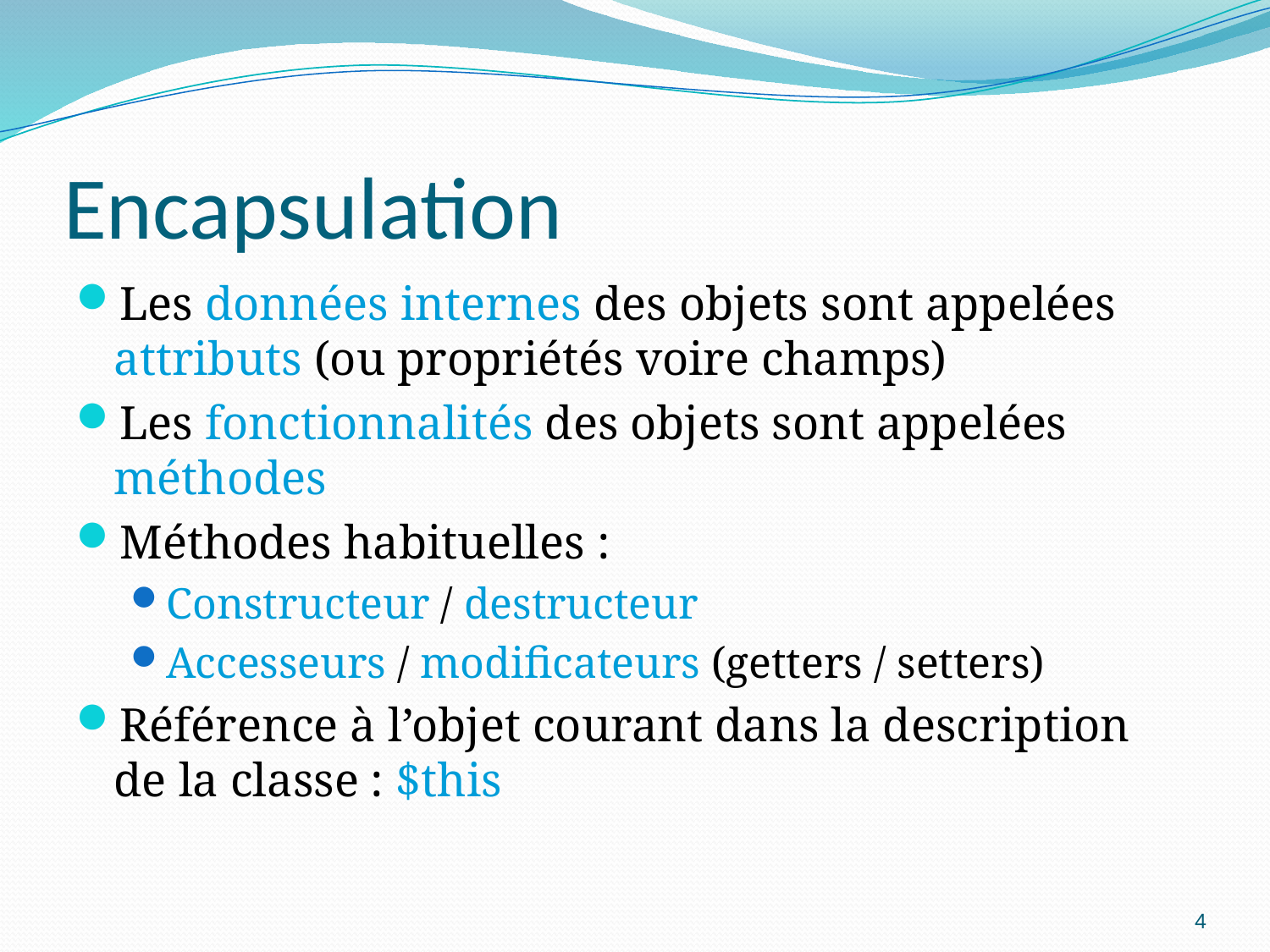

# Encapsulation
Les données internes des objets sont appelées attributs (ou propriétés voire champs)
Les fonctionnalités des objets sont appelées méthodes
Méthodes habituelles :
Constructeur / destructeur
Accesseurs / modificateurs (getters / setters)
Référence à l’objet courant dans la description de la classe : $this
4